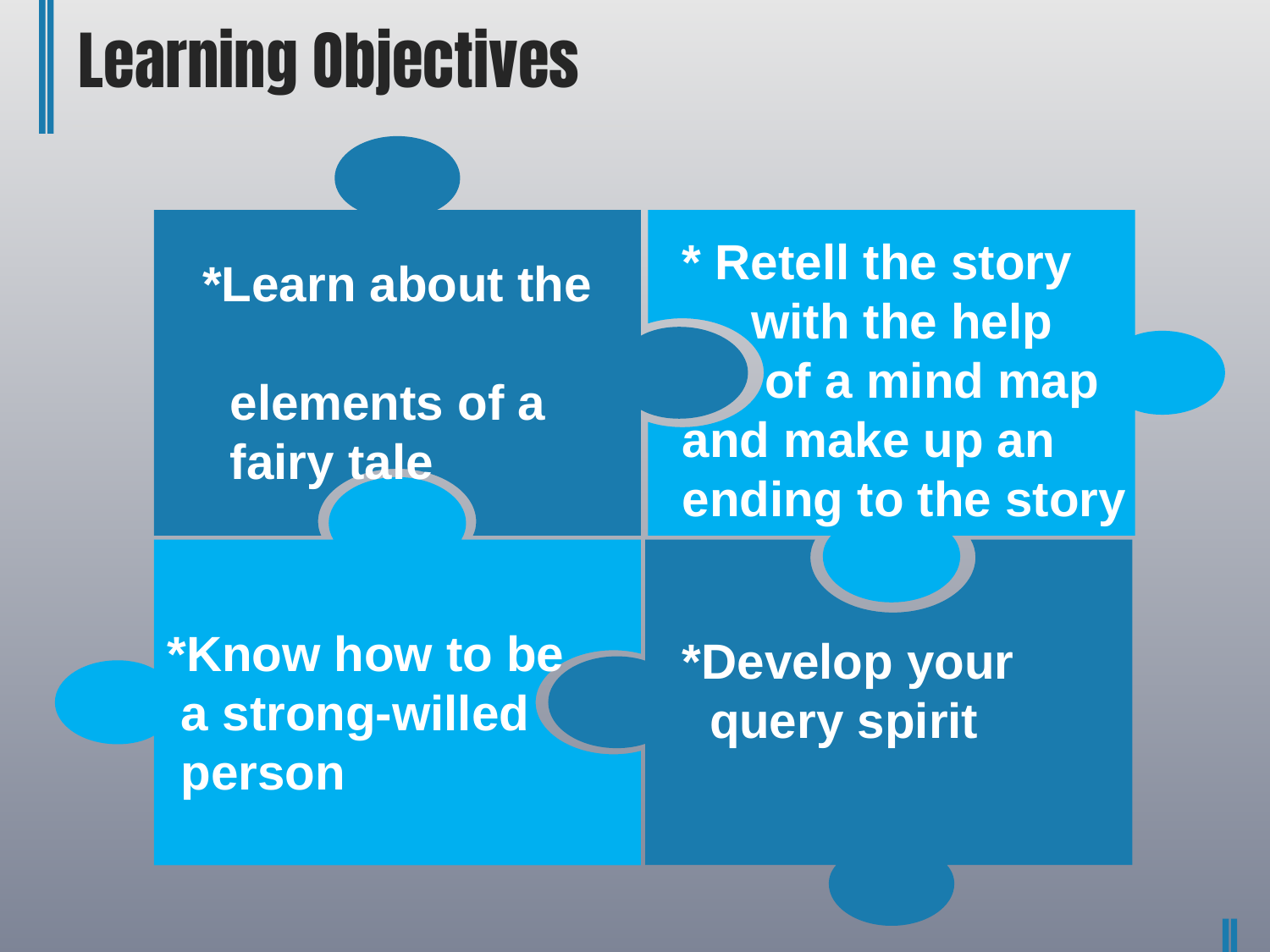

Learning Objectives

* Retell the story
     with the help
      of a mind map
and make up an   ending to the story

*Learn about the
  elements of a
  fairy tale

*Know how to be
 a strong-willed
 person

*Develop your
  query spirit